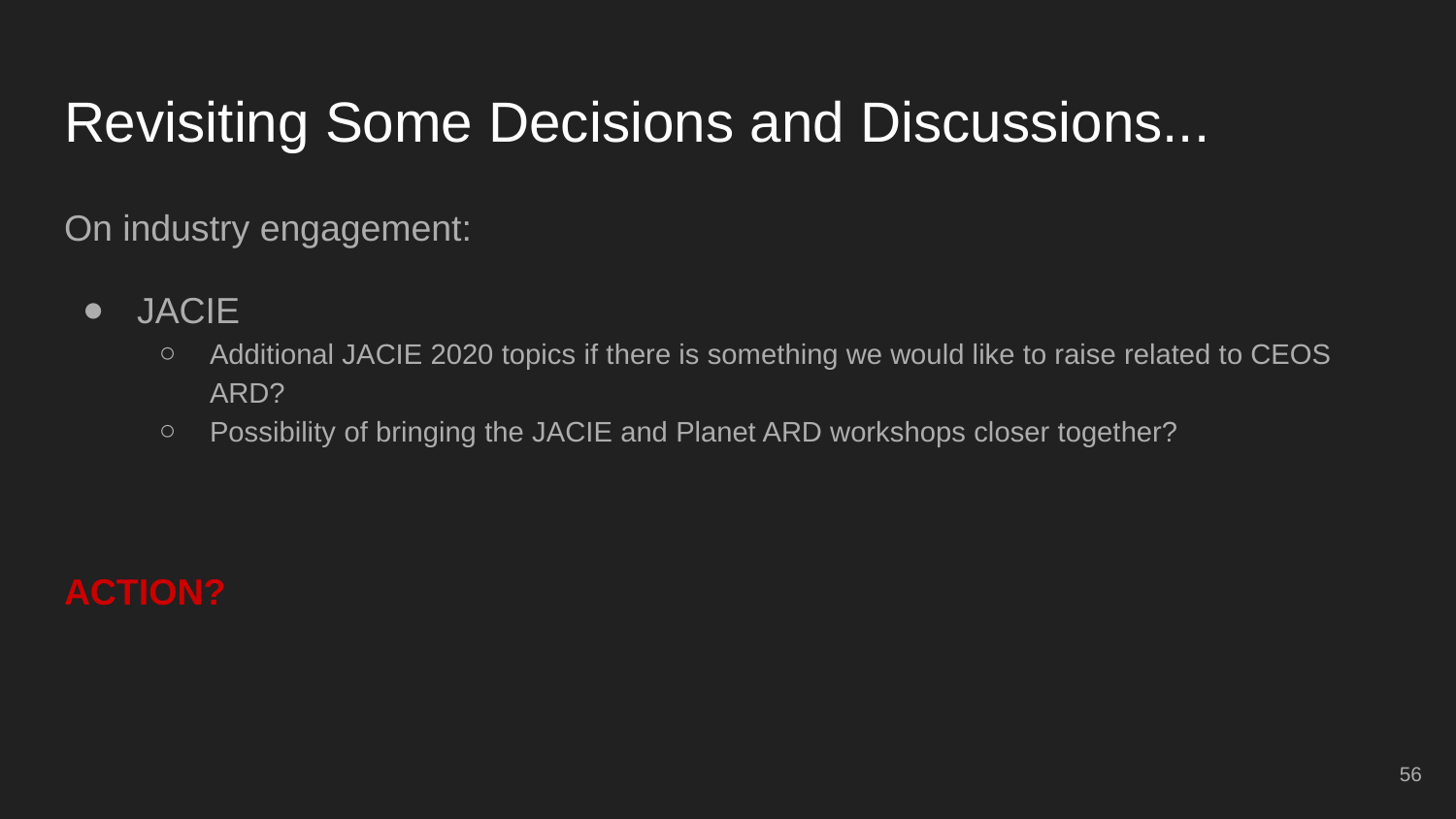

# Revisiting Some Decisions and Discussions...
On industry engagement:
JACIE
Additional JACIE 2020 topics if there is something we would like to raise related to CEOS ARD?
Possibility of bringing the JACIE and Planet ARD workshops closer together?

ACTION?

56